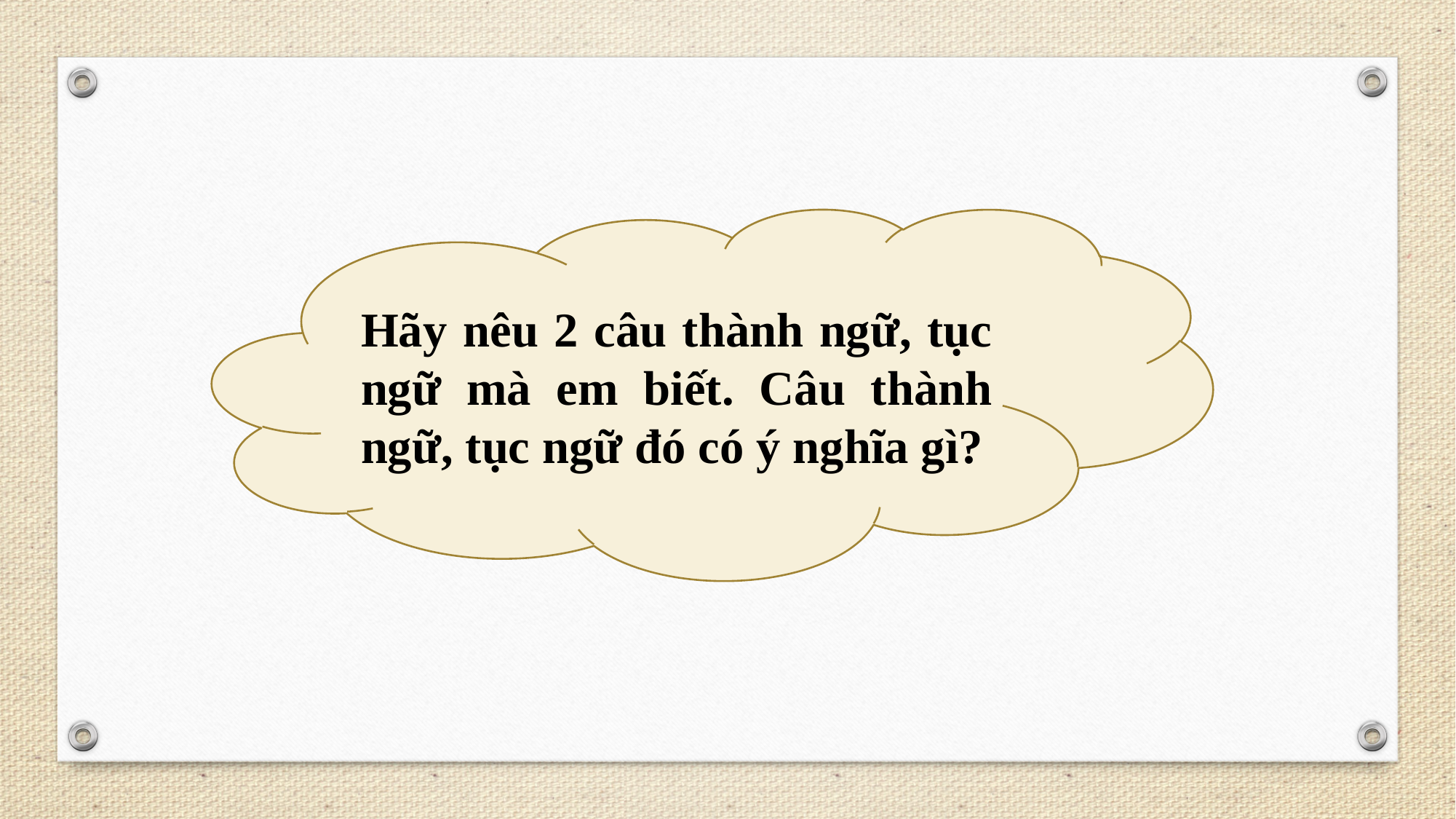

Hãy nêu 2 câu thành ngữ, tục ngữ mà em biết. Câu thành ngữ, tục ngữ đó có ý nghĩa gì?